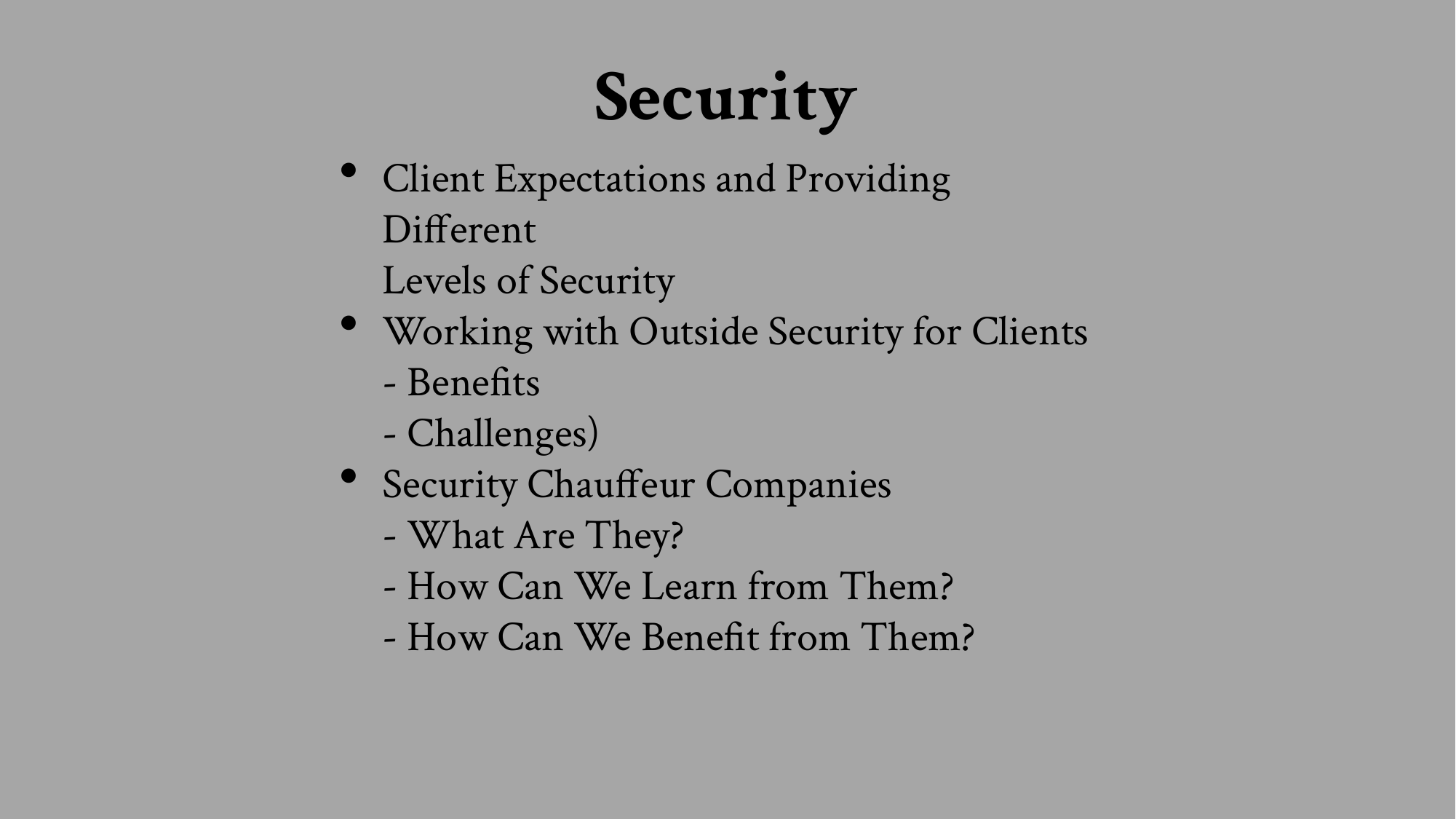

Security
Client Expectations and Providing Different
Levels of Security
Working with Outside Security for Clients
- Benefits
- Challenges)
Security Chauffeur Companies
- What Are They?
- How Can We Learn from Them?
- How Can We Benefit from Them?